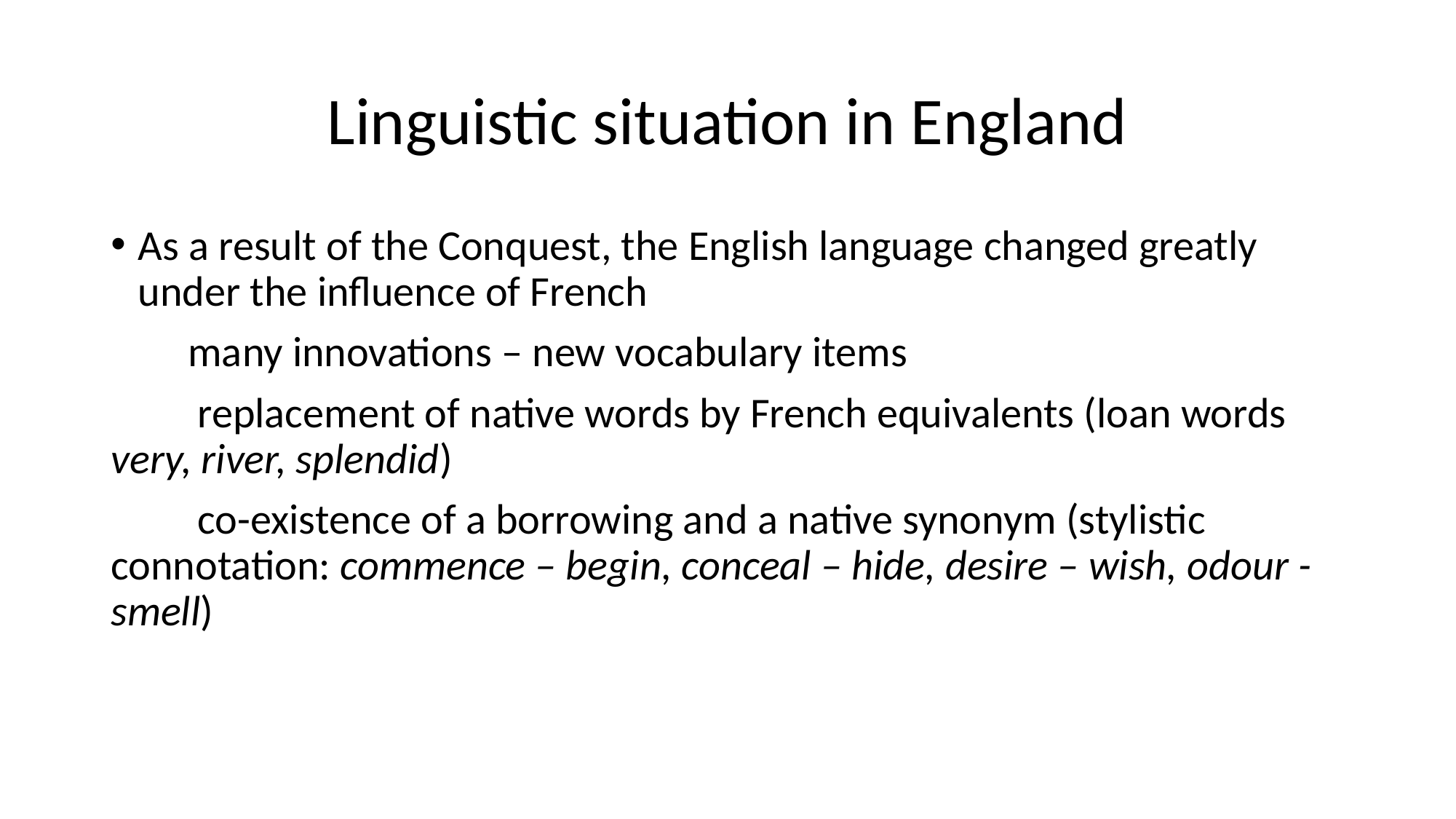

# Linguistic situation in England
As a result of the Conquest, the English language changed greatly under the influence of French
        many innovations – new vocabulary items
         replacement of native words by French equivalents (loan words      very, river, splendid)
         co-existence of a borrowing and a native synonym (stylistic connotation: commence – begin, conceal – hide, desire – wish, odour - smell)